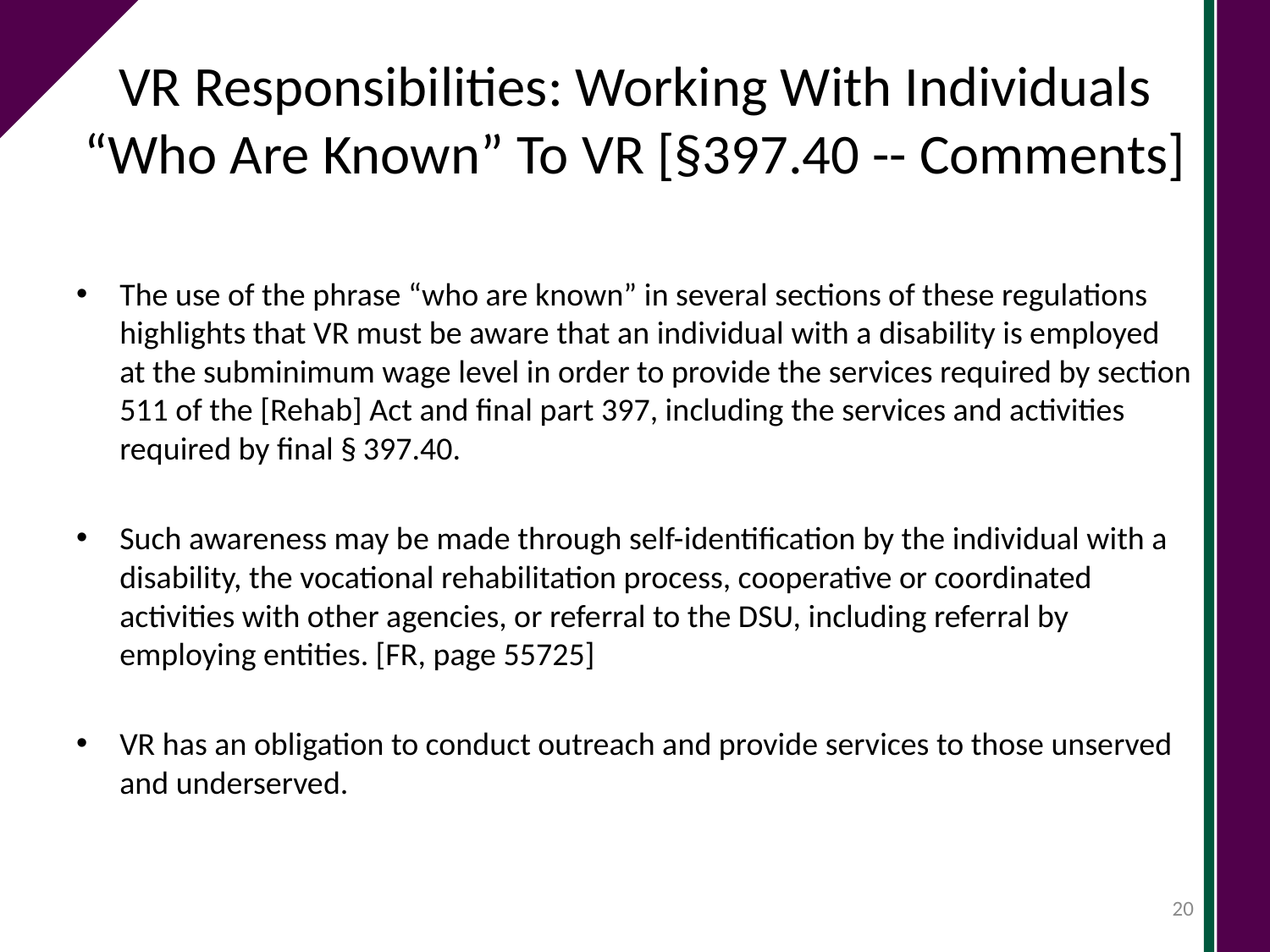

# VR Responsibilities: Working With Individuals “Who Are Known” To VR [§397.40 -- Comments]

The use of the phrase “who are known” in several sections of these regulations highlights that VR must be aware that an individual with a disability is employed at the subminimum wage level in order to provide the services required by section 511 of the [Rehab] Act and final part 397, including the services and activities required by final § 397.40.

Such awareness may be made through self-identification by the individual with a disability, the vocational rehabilitation process, cooperative or coordinated activities with other agencies, or referral to the DSU, including referral by employing entities. [FR, page 55725]

VR has an obligation to conduct outreach and provide services to those unserved and underserved.
20